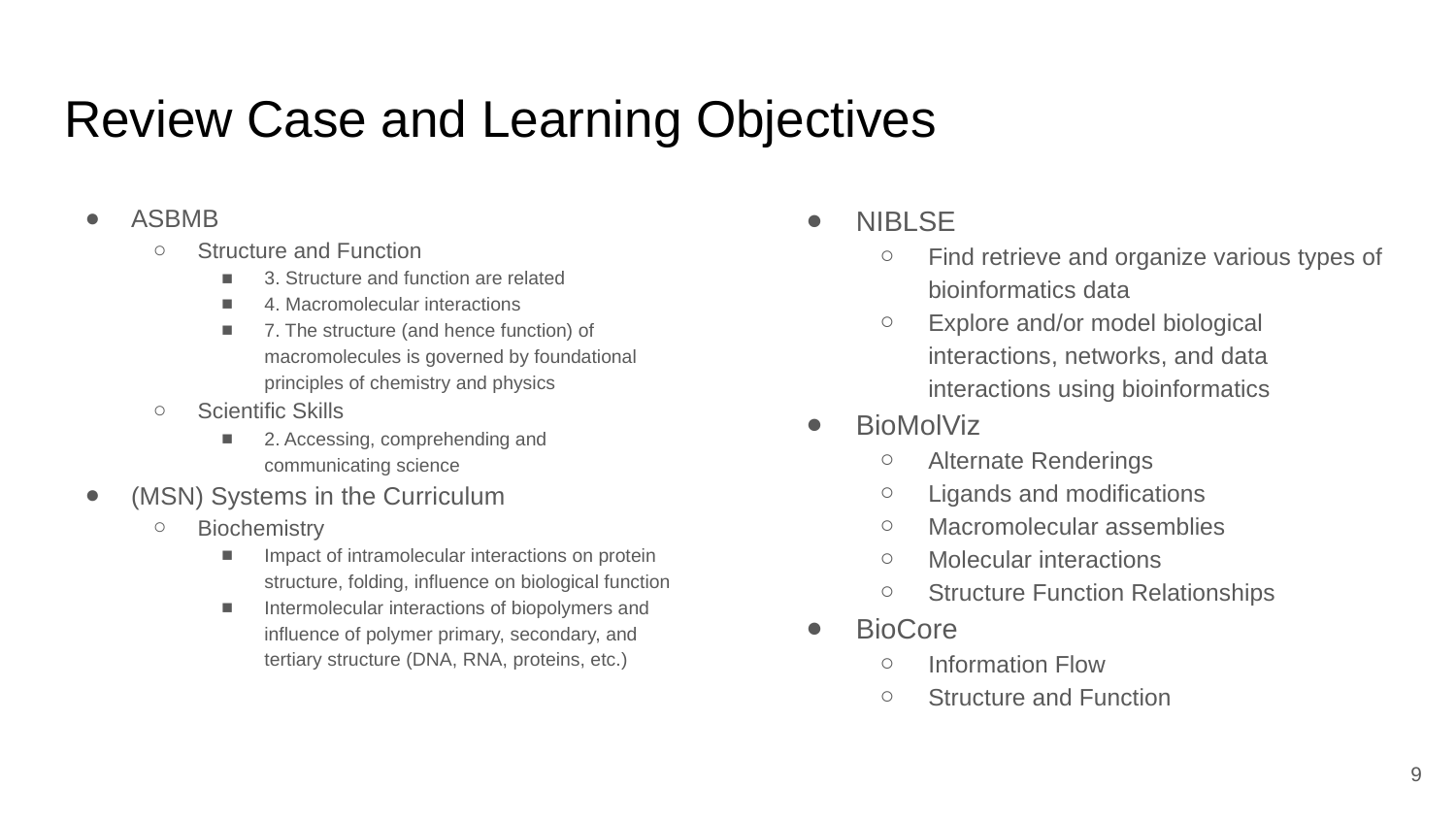

# Review Case and Learning Objectives
ASBMB
Structure and Function
3. Structure and function are related
4. Macromolecular interactions
7. The structure (and hence function) of macromolecules is governed by foundational principles of chemistry and physics
Scientific Skills
2. Accessing, comprehending and communicating science
(MSN) Systems in the Curriculum
Biochemistry
Impact of intramolecular interactions on protein structure, folding, influence on biological function
Intermolecular interactions of biopolymers and influence of polymer primary, secondary, and tertiary structure (DNA, RNA, proteins, etc.)
NIBLSE
Find retrieve and organize various types of bioinformatics data
Explore and/or model biological interactions, networks, and data interactions using bioinformatics
BioMolViz
Alternate Renderings
Ligands and modifications
Macromolecular assemblies
Molecular interactions
Structure Function Relationships
BioCore
Information Flow
Structure and Function

9